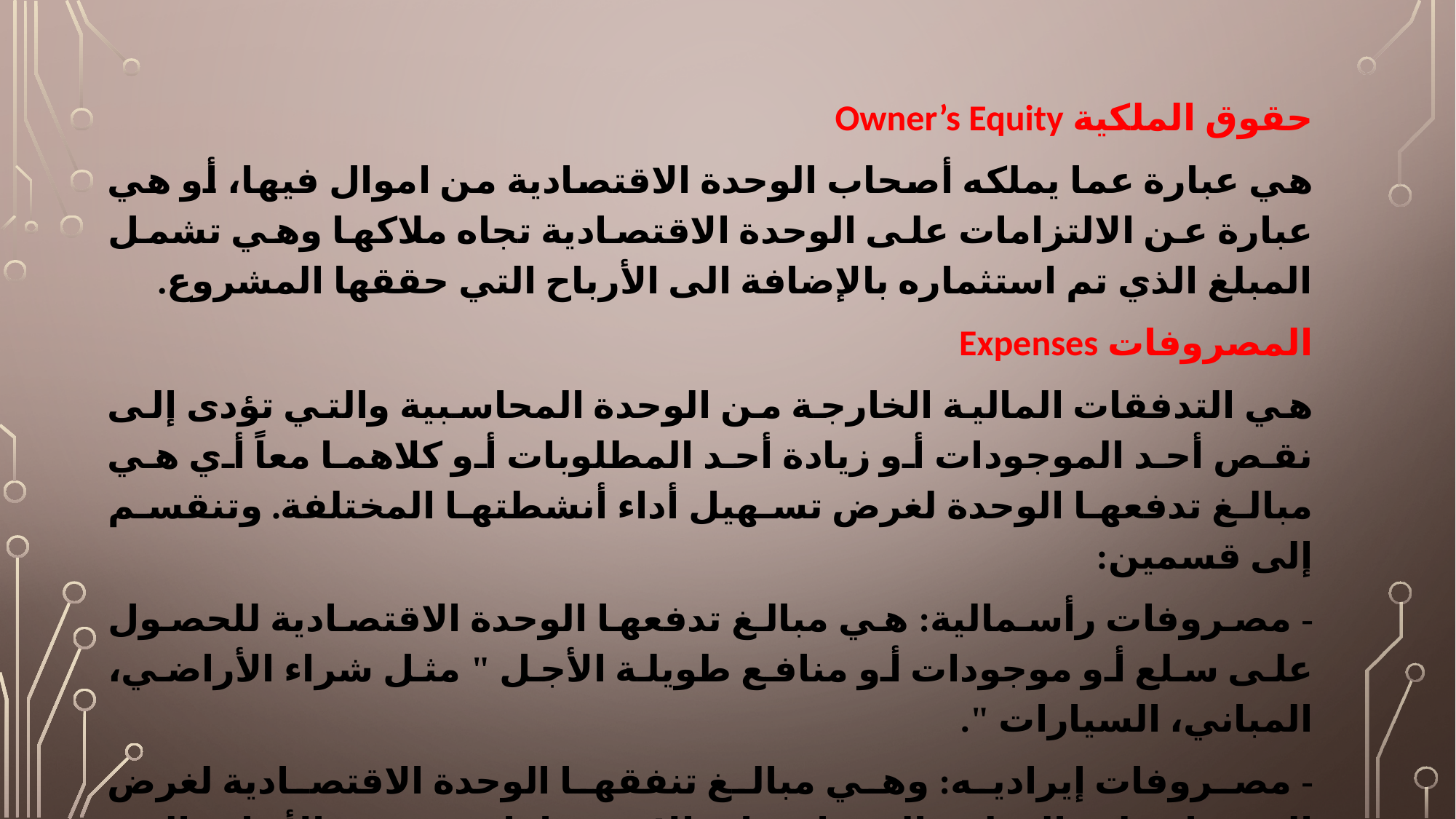

حقوق الملكية Owner’s Equity
هي عبارة عما يملكه أصحاب الوحدة الاقتصادية من اموال فيها، أو هي عبارة عن الالتزامات على الوحدة الاقتصادية تجاه ملاكها وهي تشمل المبلغ الذي تم استثماره بالإضافة الى الأرباح التي حققها المشروع.
المصروفات Expenses
هي التدفقات المالية الخارجة من الوحدة المحاسبية والتي تؤدى إلى نقص أحد الموجودات أو زيادة أحد المطلوبات أو كلاهما معاً أي هي مبالغ تدفعها الوحدة لغرض تسهيل أداء أنشطتها المختلفة. وتنقسم إلى قسمين:
- مصروفات رأسمالية: هي مبالغ تدفعها الوحدة الاقتصادية للحصول على سلع أو موجودات أو منافع طويلة الأجل " مثل شراء الأراضي، المباني، السيارات ".
- مصروفات إيراديه: وهي مبالغ تنفقها الوحدة الاقتصادية لغرض الحصول على السلع والخدمات ذات الاستخدامات قصيرة الأجل والتي لا تتعدى الفترة المالية الواحدة وذلك لغرض الحصول على الإيراد السنوي.